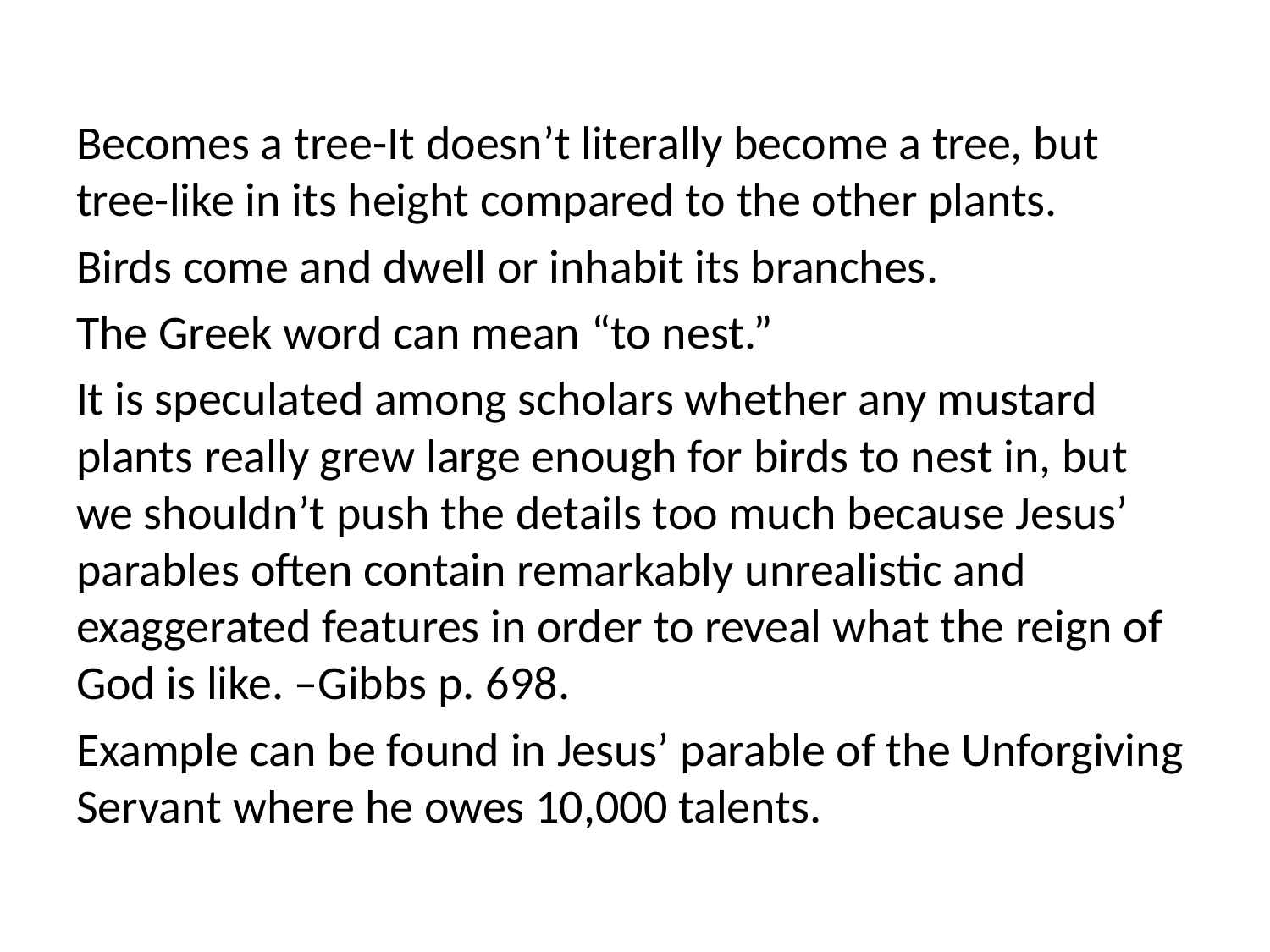

Becomes a tree-It doesn’t literally become a tree, but tree-like in its height compared to the other plants.
Birds come and dwell or inhabit its branches.
The Greek word can mean “to nest.”
It is speculated among scholars whether any mustard plants really grew large enough for birds to nest in, but we shouldn’t push the details too much because Jesus’ parables often contain remarkably unrealistic and exaggerated features in order to reveal what the reign of God is like. –Gibbs p. 698.
Example can be found in Jesus’ parable of the Unforgiving Servant where he owes 10,000 talents.